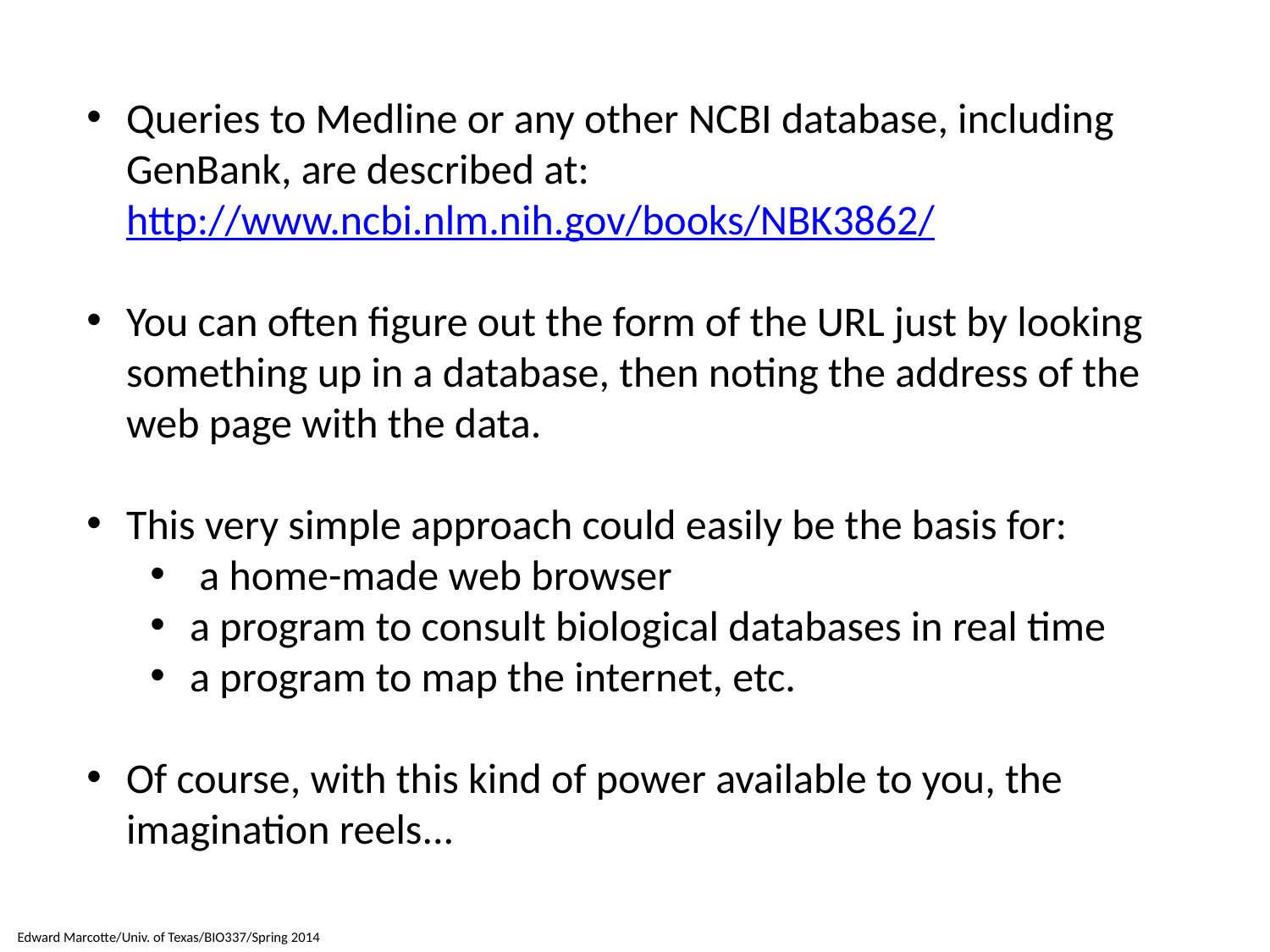

Queries to Medline or any other NCBI database, including GenBank, are described at:  http://www.ncbi.nlm.nih.gov/books/NBK3862/

You can often figure out the form of the URL just by looking something up in a database, then noting the address of the web page with the data.

This very simple approach could easily be the basis for:
 a home-made web browser
a program to consult biological databases in real time
a program to map the internet, etc.

Of course, with this kind of power available to you, the imagination reels...
Edward Marcotte/Univ. of Texas/BIO337/Spring 2014